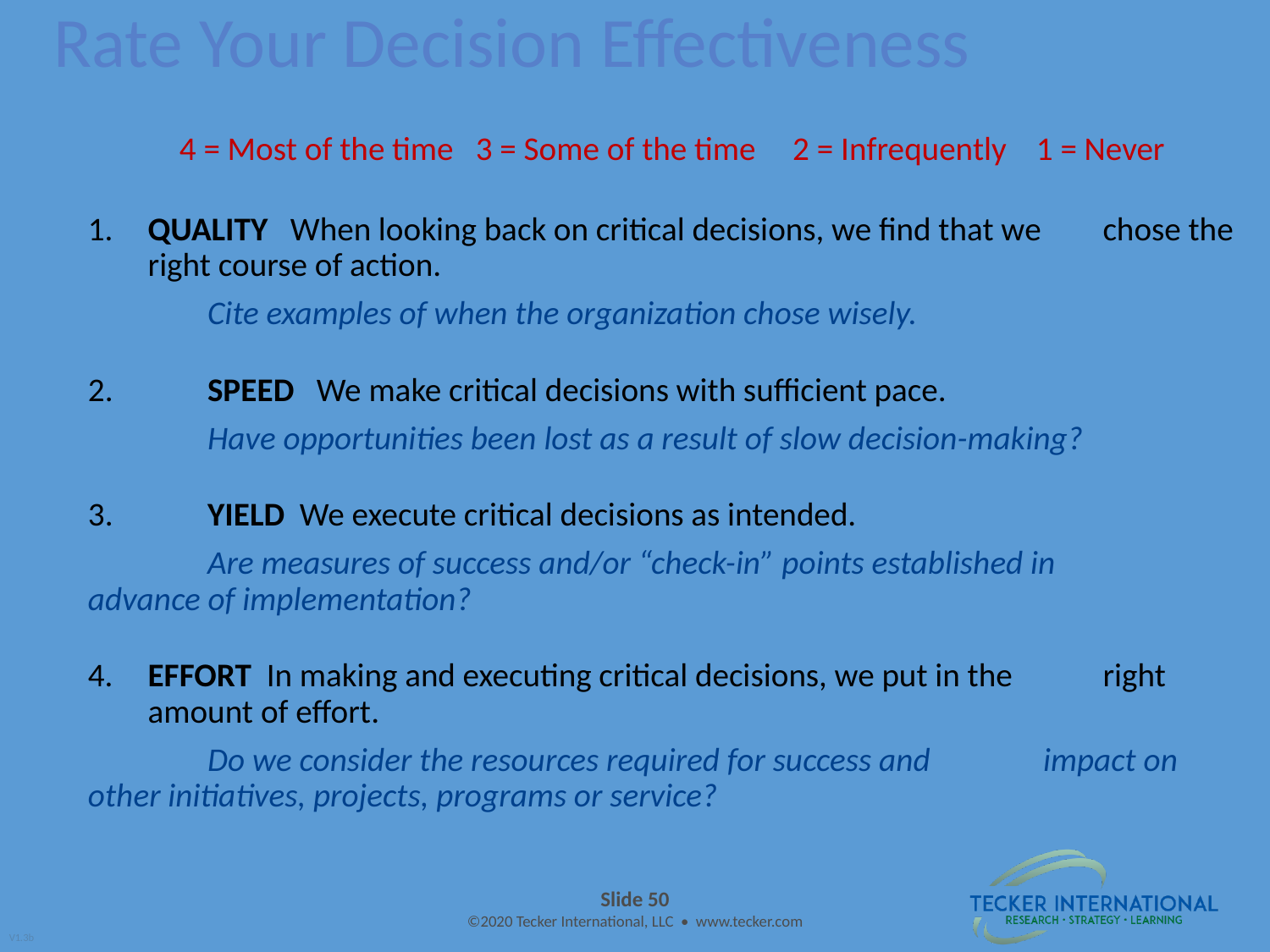

# Rate Your Decision Effectiveness
4 = Most of the time   3 = Some of the time     2 = Infrequently    1 = Never

	QUALITY   When looking back on critical decisions, we find that we 		chose the right course of action.
		Cite examples of when the organization chose wisely.

2. 	SPEED   We make critical decisions with sufficient pace.
		Have opportunities been lost as a result of slow decision-making?

3.	YIELD  We execute critical decisions as intended.
		Are measures of success and/or “check-in” points established in 			advance of implementation?

	EFFORT  In making and executing critical decisions, we put in the 			right amount of effort.
		Do we consider the resources required for success and 				impact on other initiatives, projects, programs or service?